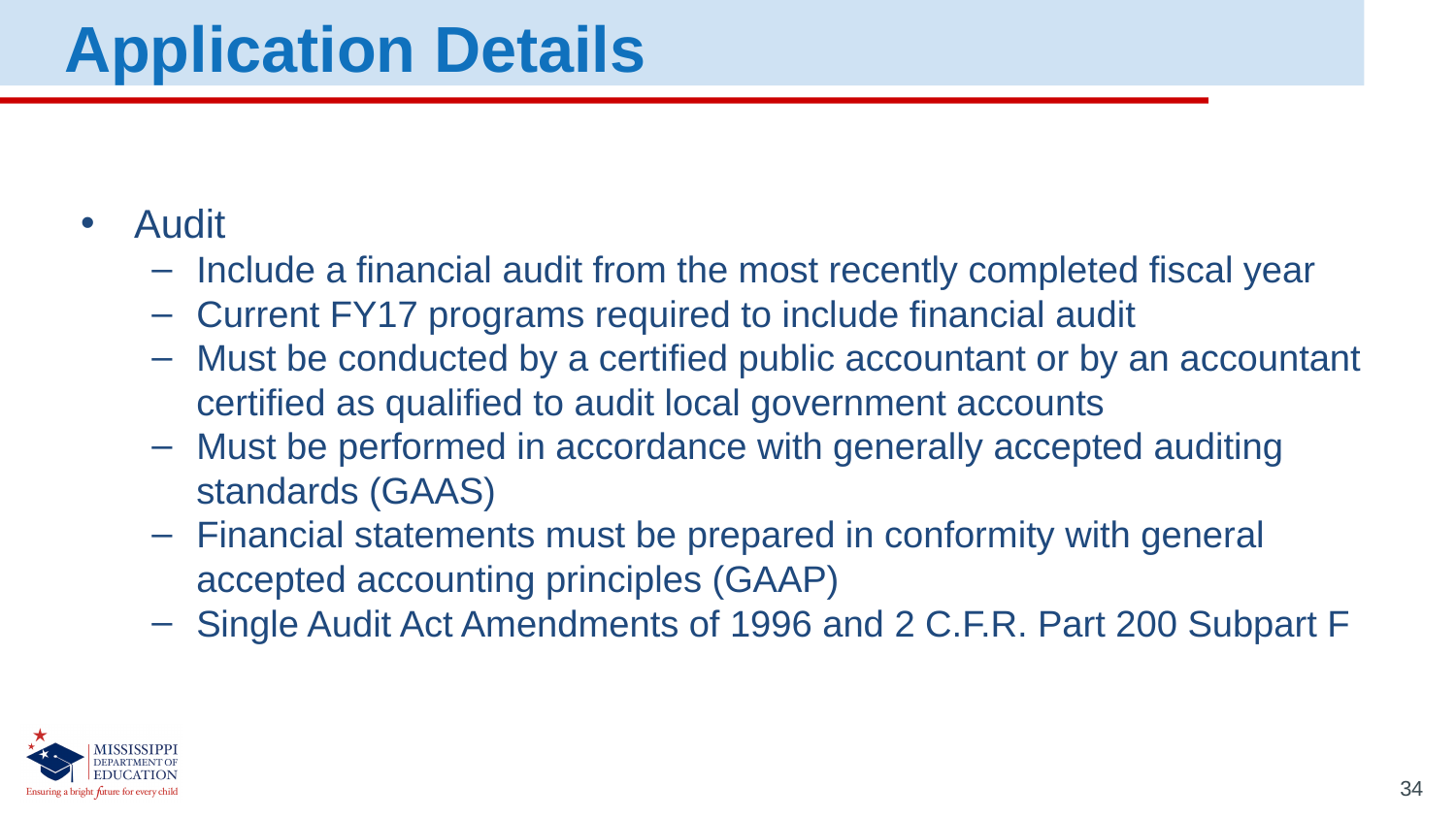

Application Details
Audit
Include a financial audit from the most recently completed fiscal year
Current FY17 programs required to include financial audit
Must be conducted by a certified public accountant or by an accountant certified as qualified to audit local government accounts
Must be performed in accordance with generally accepted auditing standards (GAAS)
Financial statements must be prepared in conformity with general accepted accounting principles (GAAP)
Single Audit Act Amendments of 1996 and 2 C.F.R. Part 200 Subpart F
34